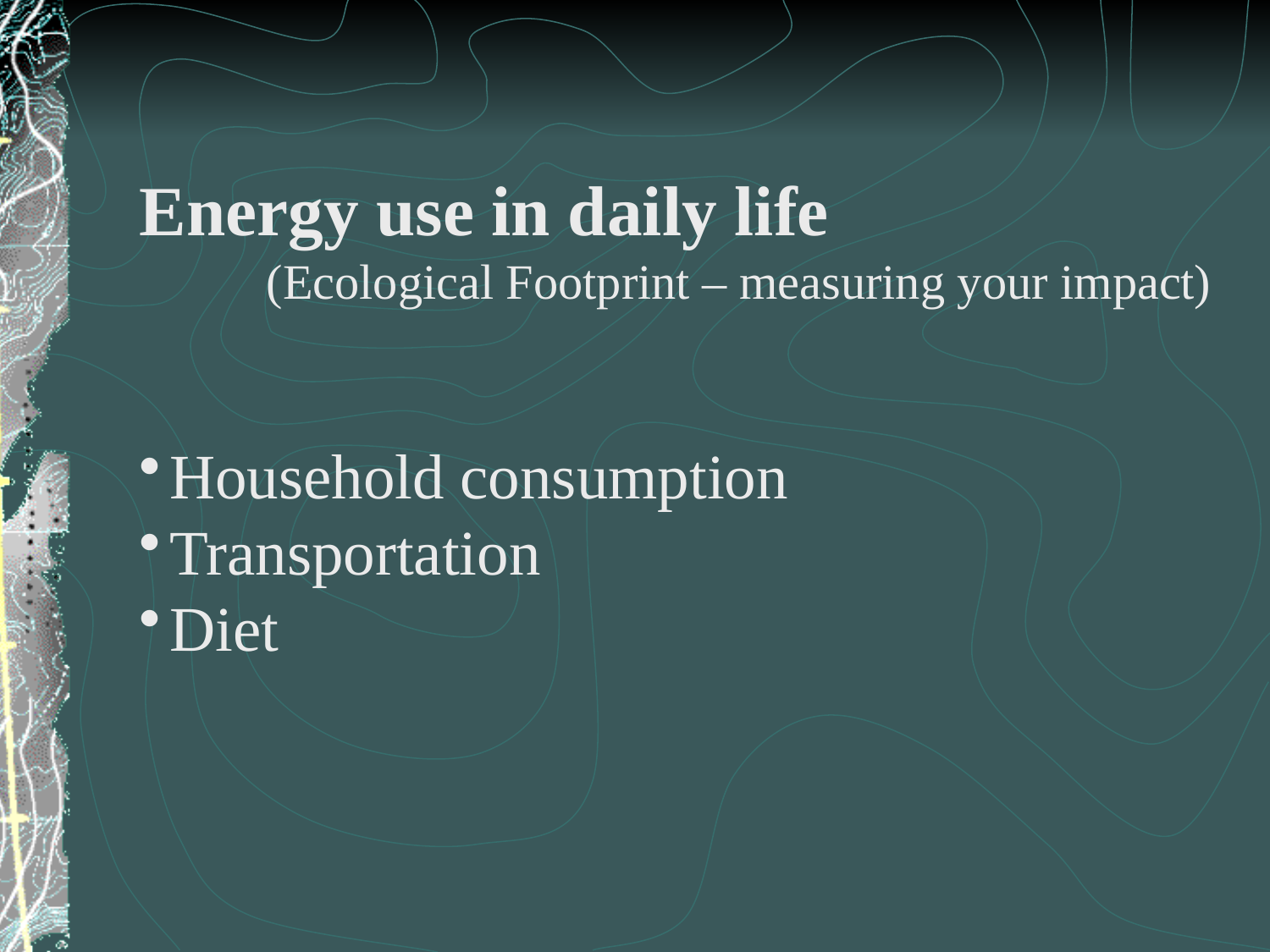

Energy use in daily life
	(Ecological Footprint – measuring your impact)

Household consumption
Transportation
Diet